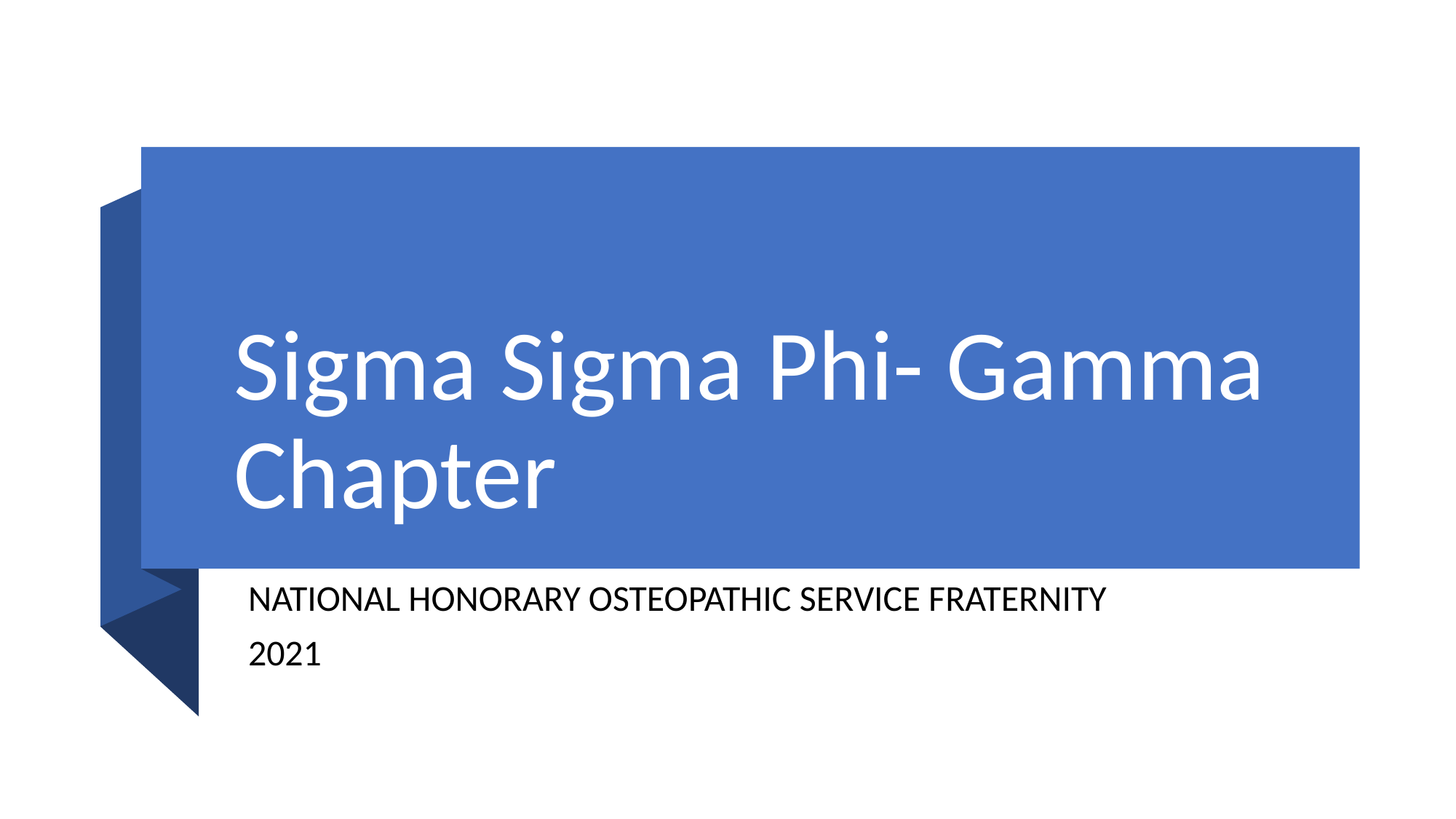

# Sigma Sigma Phi- Gamma Chapter

NATIONAL HONORARY OSTEOPATHIC SERVICE FRATERNITY
2021